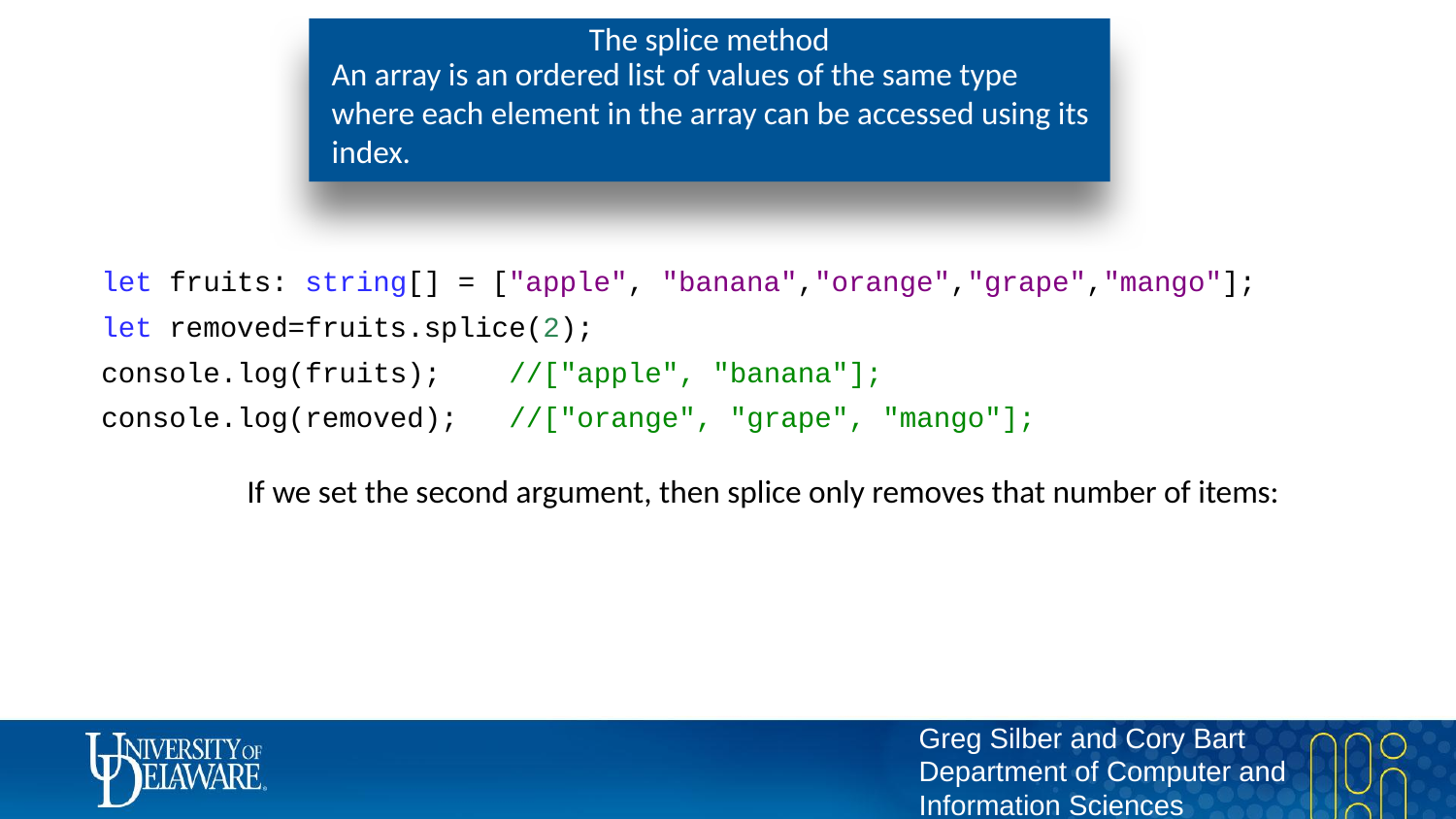

# The splice method
An array is an ordered list of values of the same type where each element in the array can be accessed using its index.

let fruits: string[] = ["apple", "banana","orange","grape","mango"];
let removed=fruits.splice(2);
console.log(fruits);    //["apple", "banana"];
console.log(removed);   //["orange", "grape", "mango"];

If we set the second argument, then splice only removes that number of items: